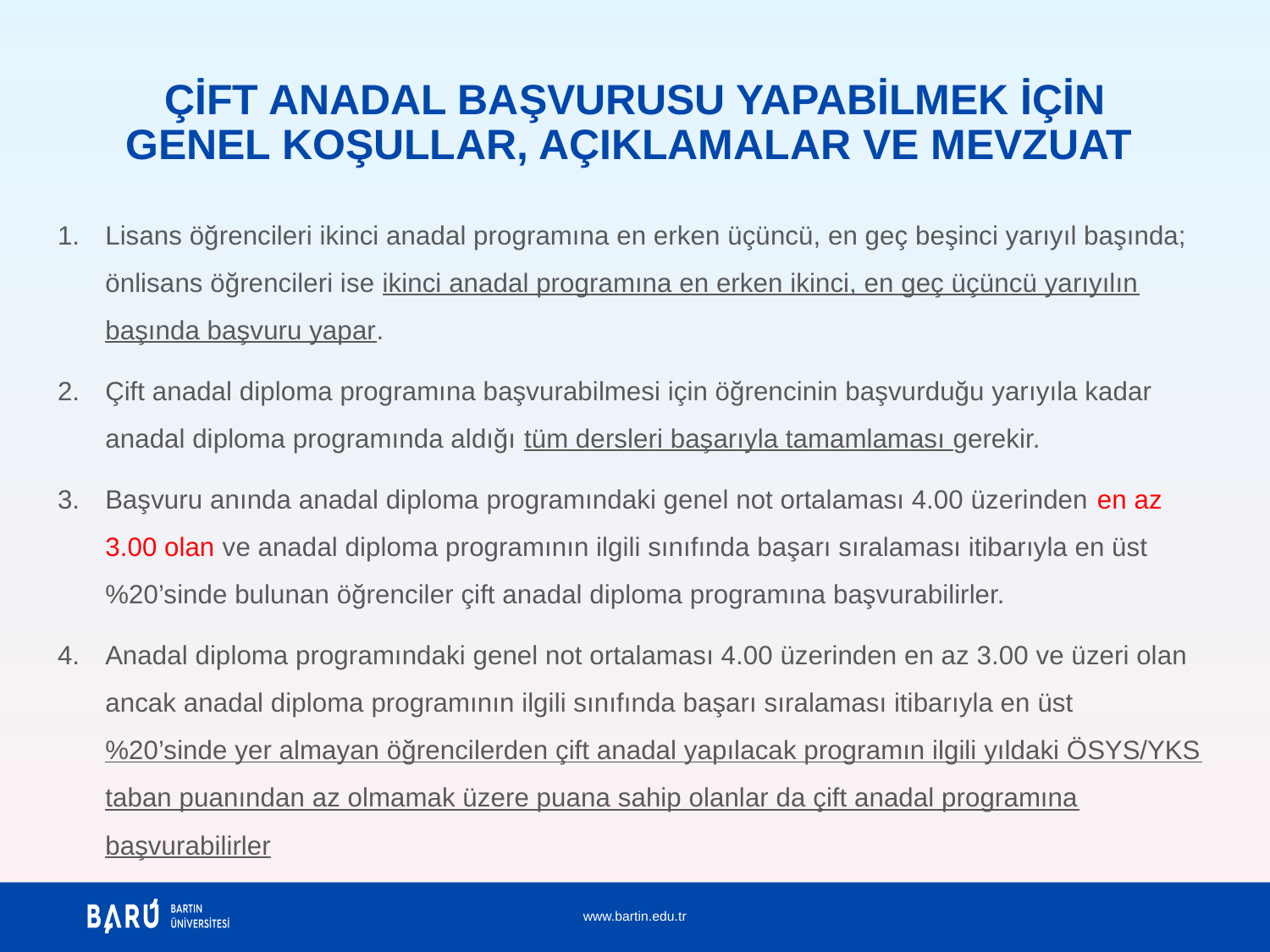

# ÇİFT ANADAL BAŞVURUSU YAPABİLMEK İÇİN GENEL KOŞULLAR, AÇIKLAMALAR VE MEVZUAT
Lisans öğrencileri ikinci anadal programına en erken üçüncü, en geç beşinci yarıyıl başında; önlisans öğrencileri ise ikinci anadal programına en erken ikinci, en geç üçüncü yarıyılın başında başvuru yapar.
Çift anadal diploma programına başvurabilmesi için öğrencinin başvurduğu yarıyıla kadar anadal diploma programında aldığı tüm dersleri başarıyla tamamlaması gerekir.
Başvuru anında anadal diploma programındaki genel not ortalaması 4.00 üzerinden en az 3.00 olan ve anadal diploma programının ilgili sınıfında başarı sıralaması itibarıyla en üst %20’sinde bulunan öğrenciler çift anadal diploma programına başvurabilirler.
Anadal diploma programındaki genel not ortalaması 4.00 üzerinden en az 3.00 ve üzeri olan ancak anadal diploma programının ilgili sınıfında başarı sıralaması itibarıyla en üst %20’sinde yer almayan öğrencilerden çift anadal yapılacak programın ilgili yıldaki ÖSYS/YKS taban puanından az olmamak üzere puana sahip olanlar da çift anadal programına başvurabilirler